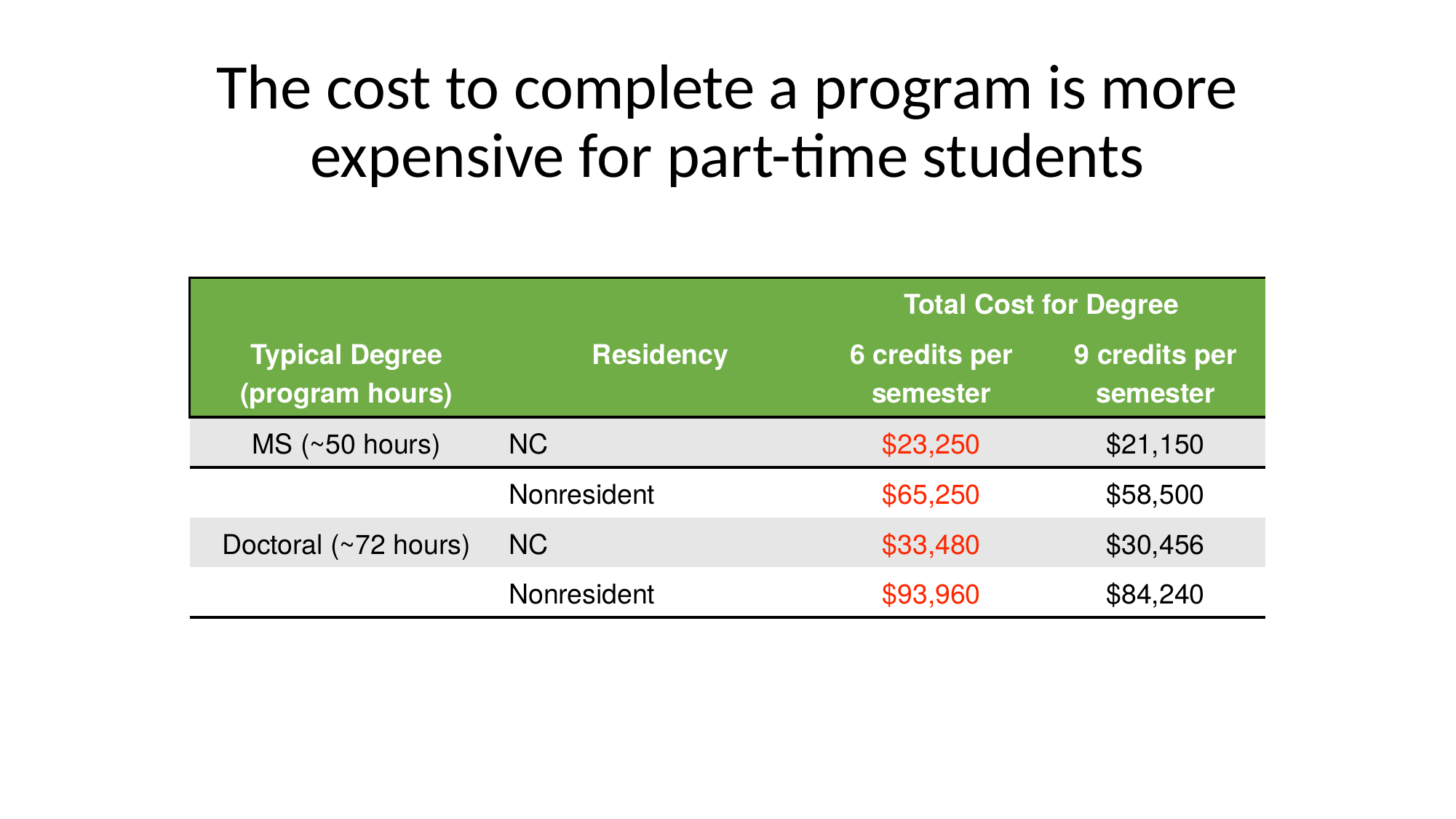

# The cost to complete a program is more expensive for part-time students
|  |  | Total Cost for Degree |  |
| --- | --- | --- | --- |
| Typical Degree (program hours) | Residency | 6 credits per semester | 9 credits per semester |
| MS (~50 hours) | NC | $23,250 | $21,150 |
|  | Nonresident | $65,250 | $58,500 |
| Doctoral (~72 hours) | NC | $33,480 | $30,456 |
|  | Nonresident | $93,960 | $84,240 |